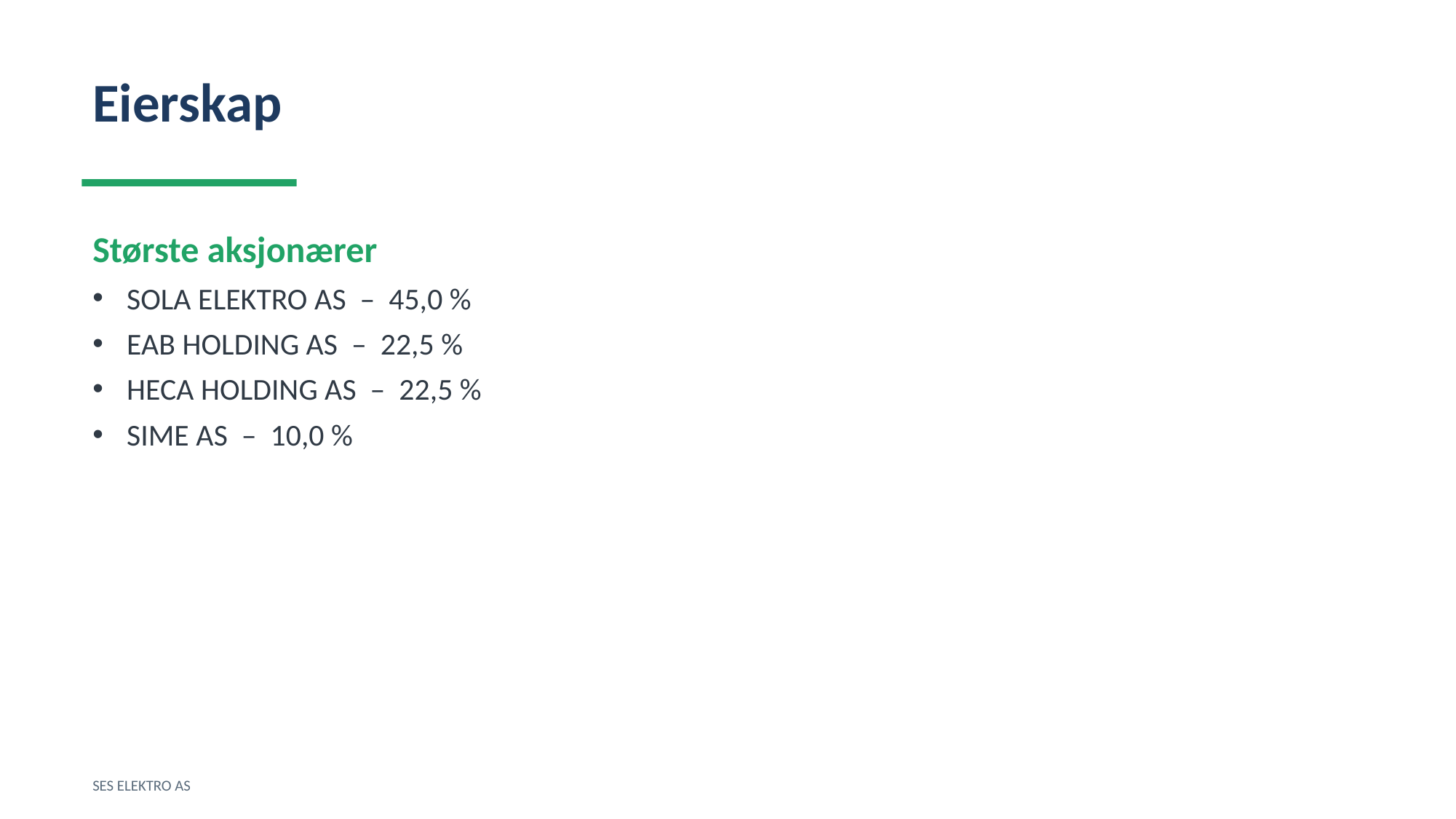

Eierskap

Største aksjonærer
SOLA ELEKTRO AS  –  45,0 %
EAB HOLDING AS  –  22,5 %
HECA HOLDING AS  –  22,5 %
SIME AS  –  10,0 %
SES ELEKTRO AS